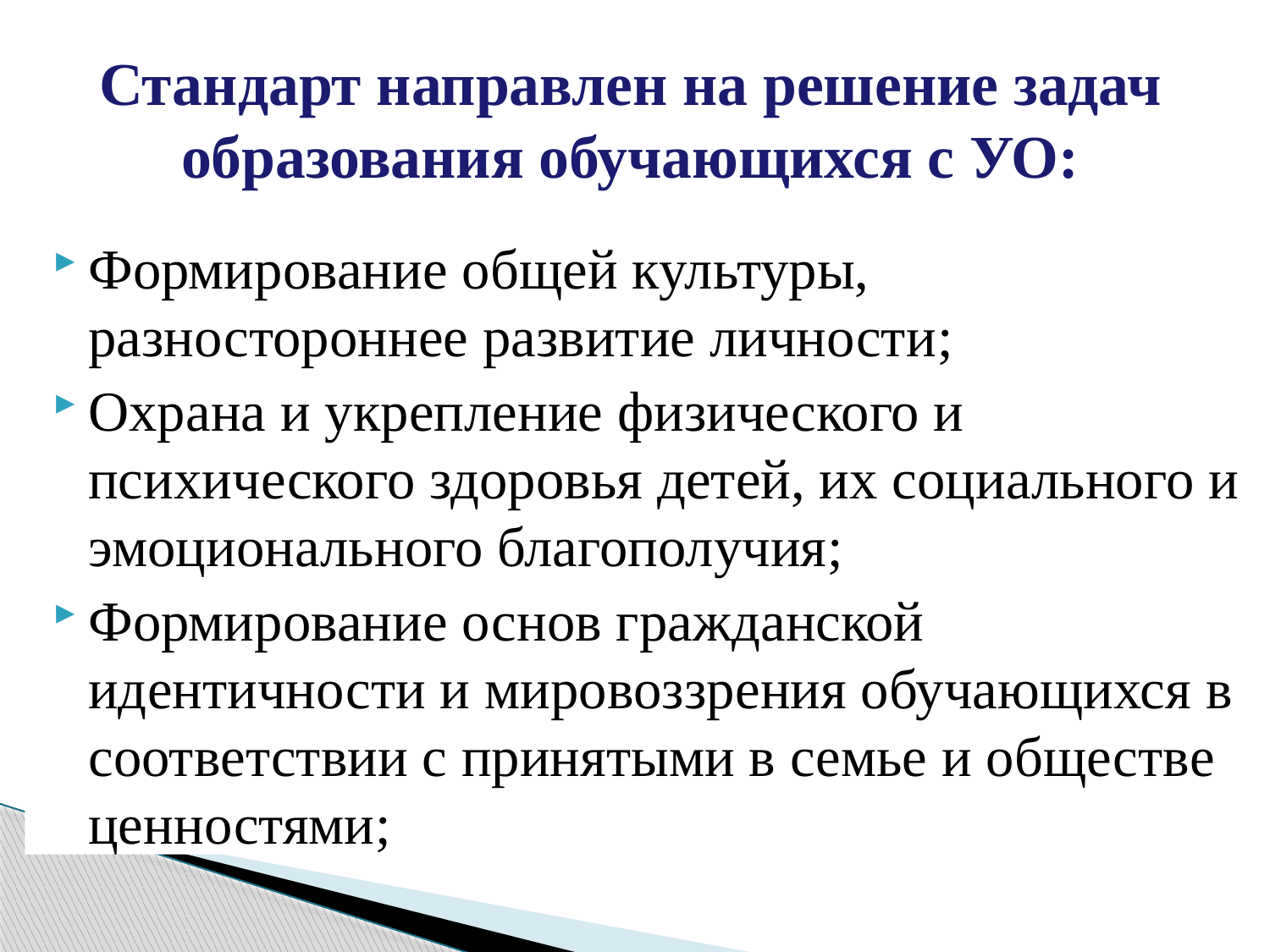

# Стандарт направлен на решение задач образования обучающихся с УО:
Формирование общей культуры, разностороннее развитие личности;
Охрана и укрепление физического и психического здоровья детей, их социального и эмоционального благополучия;
Формирование основ гражданской идентичности и мировоззрения обучающихся в соответствии с принятыми в семье и обществе ценностями;